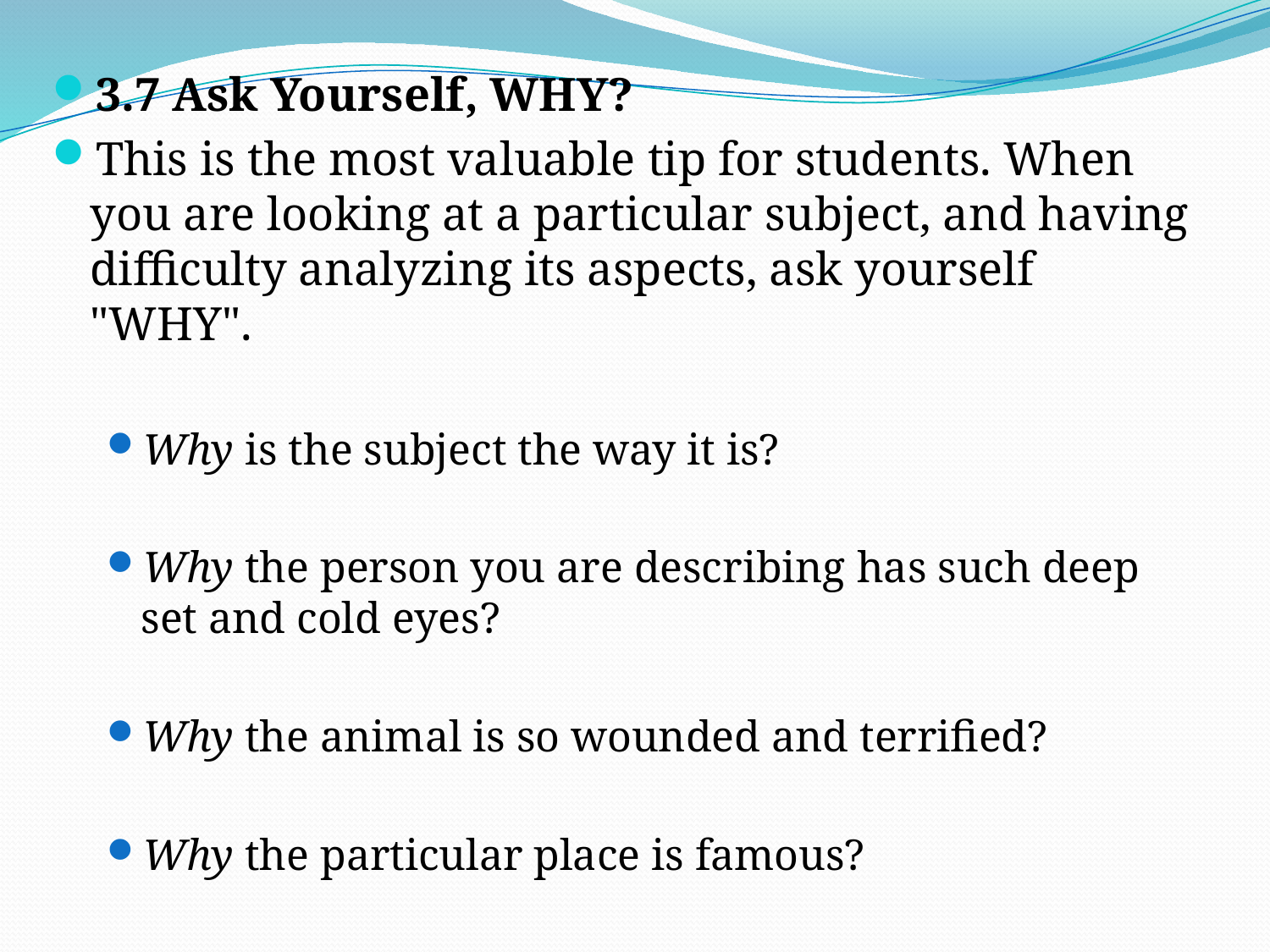

3.7 Ask Yourself, WHY?
This is the most valuable tip for students. When you are looking at a particular subject, and having difficulty analyzing its aspects, ask yourself "WHY".

Why is the subject the way it is?

Why the person you are describing has such deep set and cold eyes?

Why the animal is so wounded and terrified?

Why the particular place is famous?